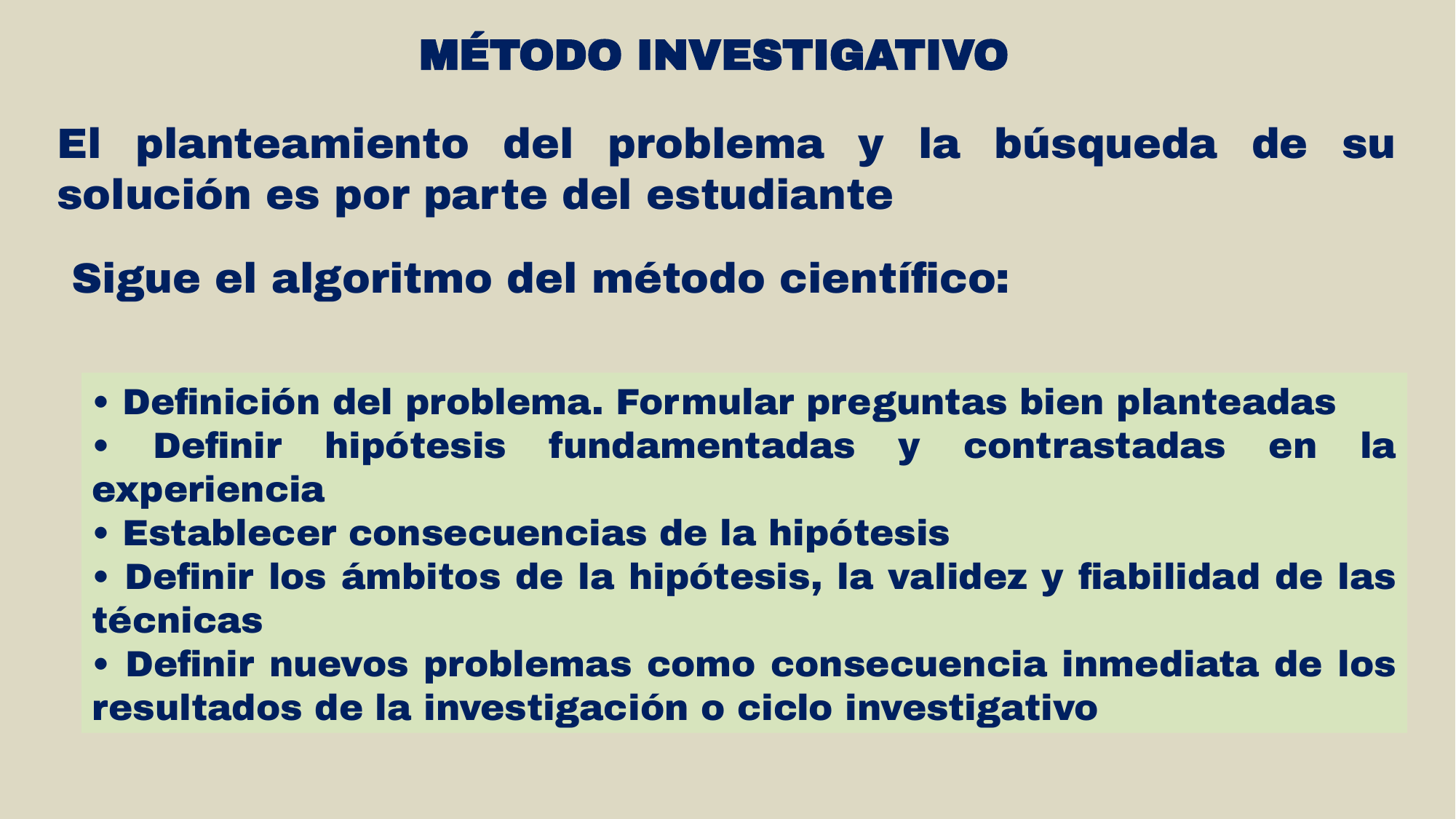

MÉTODO INVESTIGATIVO
El planteamiento del problema y la búsqueda de su solución es por parte del estudiante
Sigue el algoritmo del método científico:
• Definición del problema. Formular preguntas bien planteadas
• Definir hipótesis fundamentadas y contrastadas en la experiencia
• Establecer consecuencias de la hipótesis
• Definir los ámbitos de la hipótesis, la validez y fiabilidad de las técnicas
• Definir nuevos problemas como consecuencia inmediata de los resultados de la investigación o ciclo investigativo